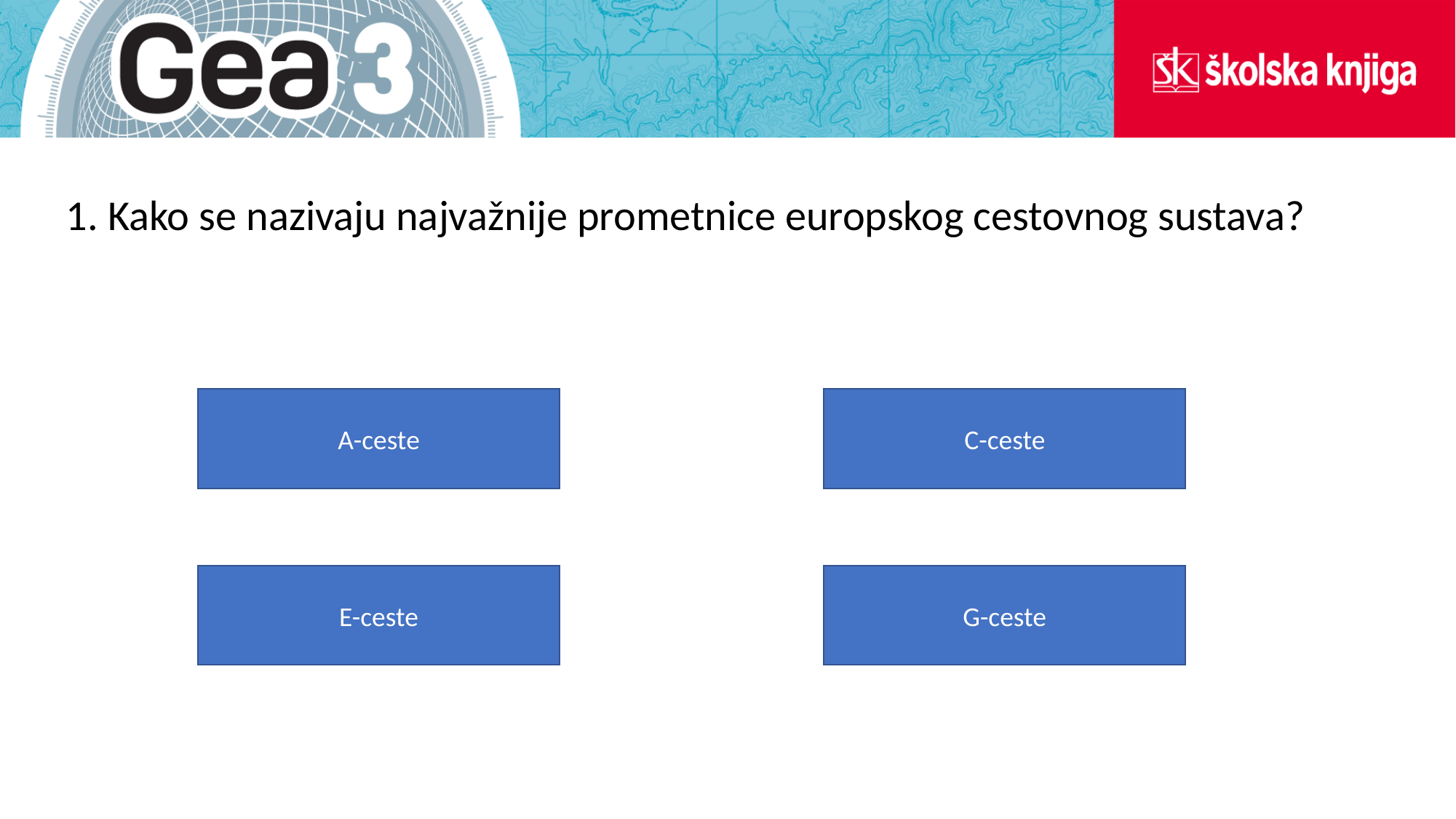

1. Kako se nazivaju najvažnije prometnice europskog cestovnog sustava?
C-ceste
A-ceste
E-ceste
G-ceste